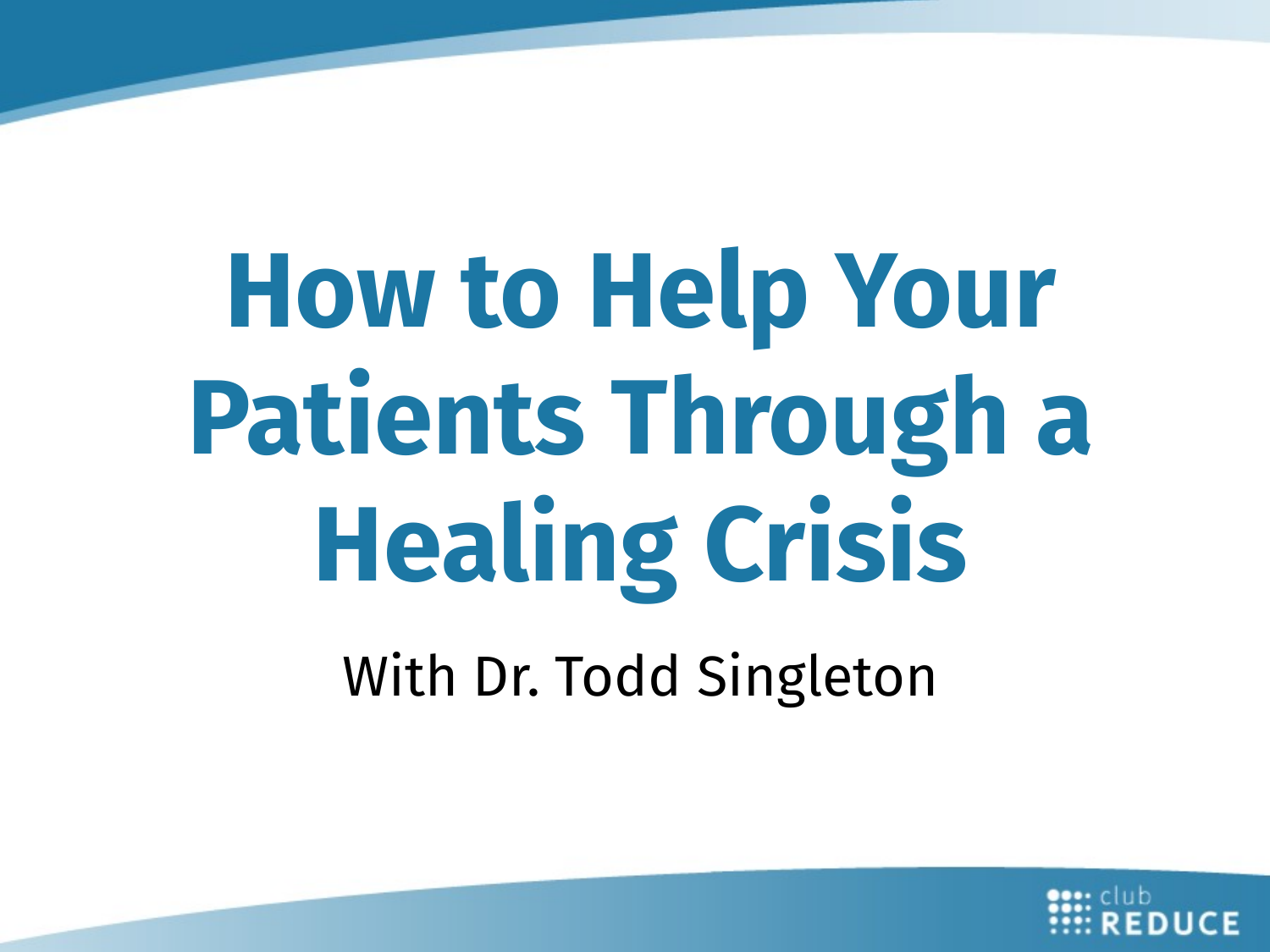

How to Help Your Patients Through a Healing Crisis

With Dr. Todd Singleton